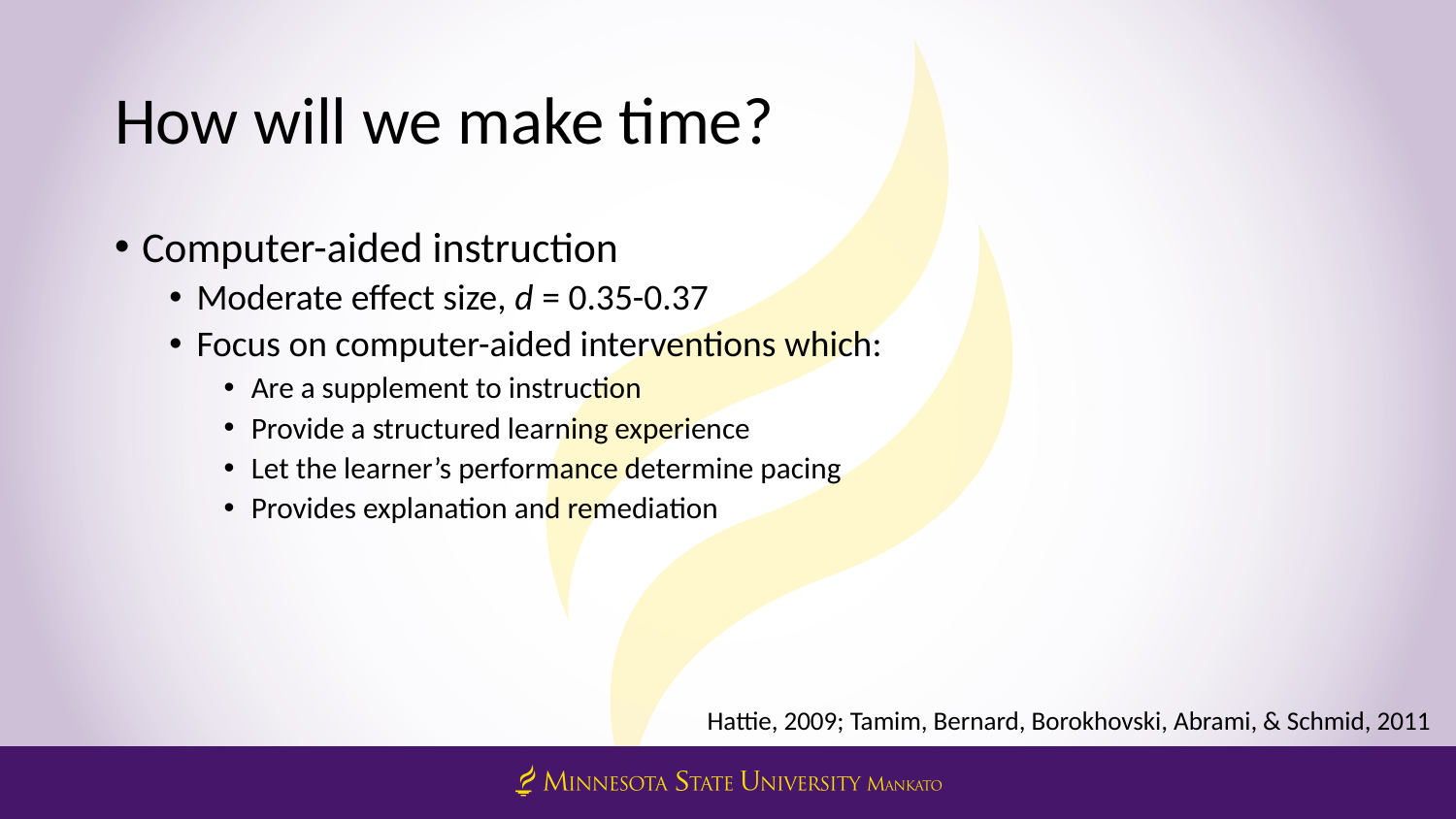

# How will we make time?
Computer-aided instruction
Moderate effect size, d = 0.35-0.37
Focus on computer-aided interventions which:
Are a supplement to instruction
Provide a structured learning experience
Let the learner’s performance determine pacing
Provides explanation and remediation

Hattie, 2009; Tamim, Bernard, Borokhovski, Abrami, & Schmid, 2011